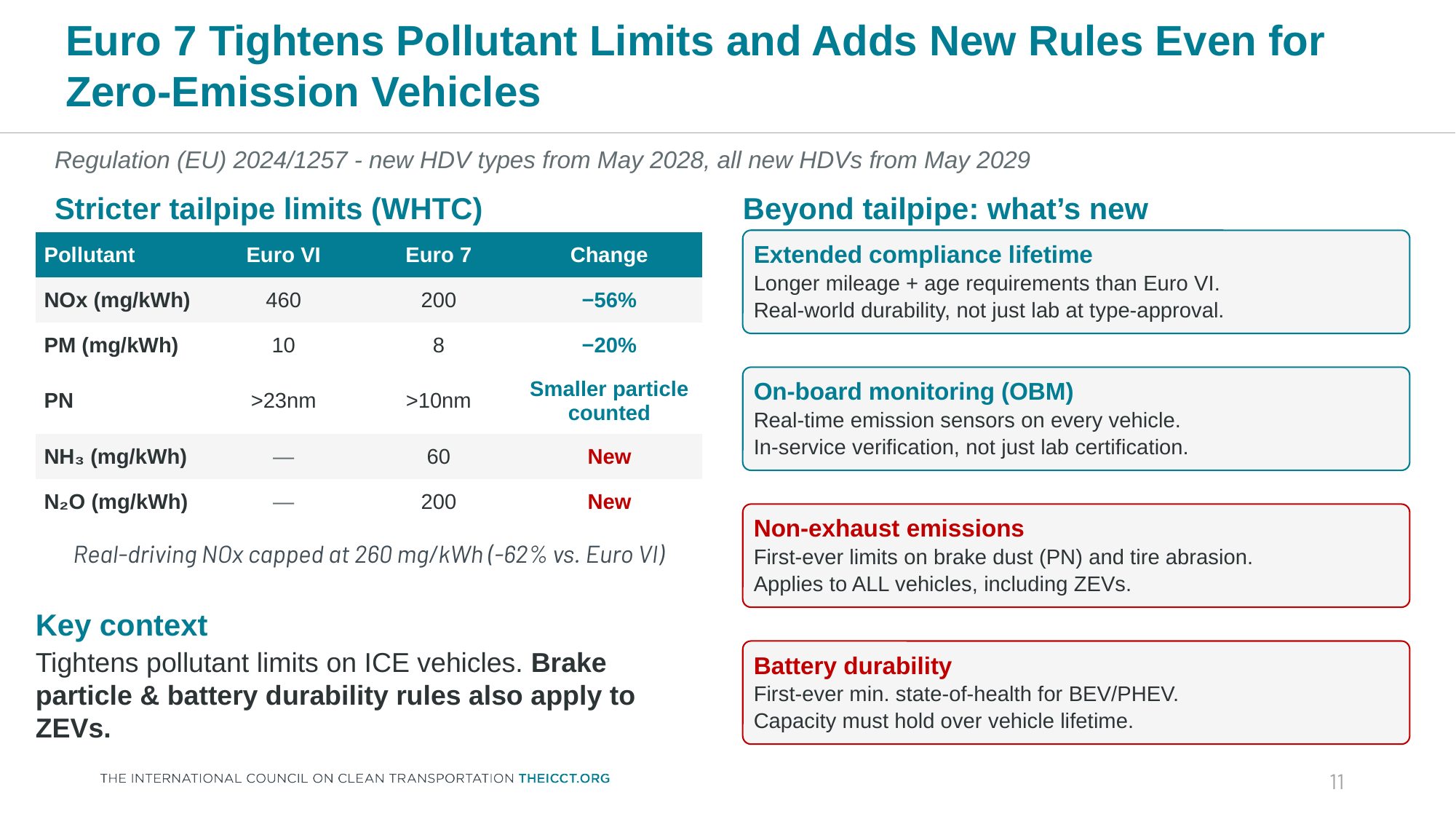

# Euro 7 Tightens Pollutant Limits and Adds New Rules Even for Zero-Emission Vehicles
Regulation (EU) 2024/1257 - new HDV types from May 2028, all new HDVs from May 2029
Stricter tailpipe limits (WHTC)
Beyond tailpipe: what’s new
Extended compliance lifetime
Longer mileage + age requirements than Euro VI.
Real-world durability, not just lab at type-approval.
| Pollutant | Euro VI | Euro 7 | Change |
| --- | --- | --- | --- |
| NOx (mg/kWh) | 460 | 200 | −56% |
| PM (mg/kWh) | 10 | 8 | −20% |
| PN | >23nm | >10nm | Smaller particle counted |
| NH₃ (mg/kWh) | — | 60 | New |
| N₂O (mg/kWh) | — | 200 | New |
On-board monitoring (OBM)
Real-time emission sensors on every vehicle.
In-service verification, not just lab certification.
Non-exhaust emissions
First-ever limits on brake dust (PN) and tire abrasion.
Applies to ALL vehicles, including ZEVs.
Real-driving NOx capped at 260 mg/kWh (-62% vs. Euro VI)
Key context
Tightens pollutant limits on ICE vehicles. Brake particle & battery durability rules also apply to ZEVs.
Battery durability
First-ever min. state-of-health for BEV/PHEV.
Capacity must hold over vehicle lifetime.
11